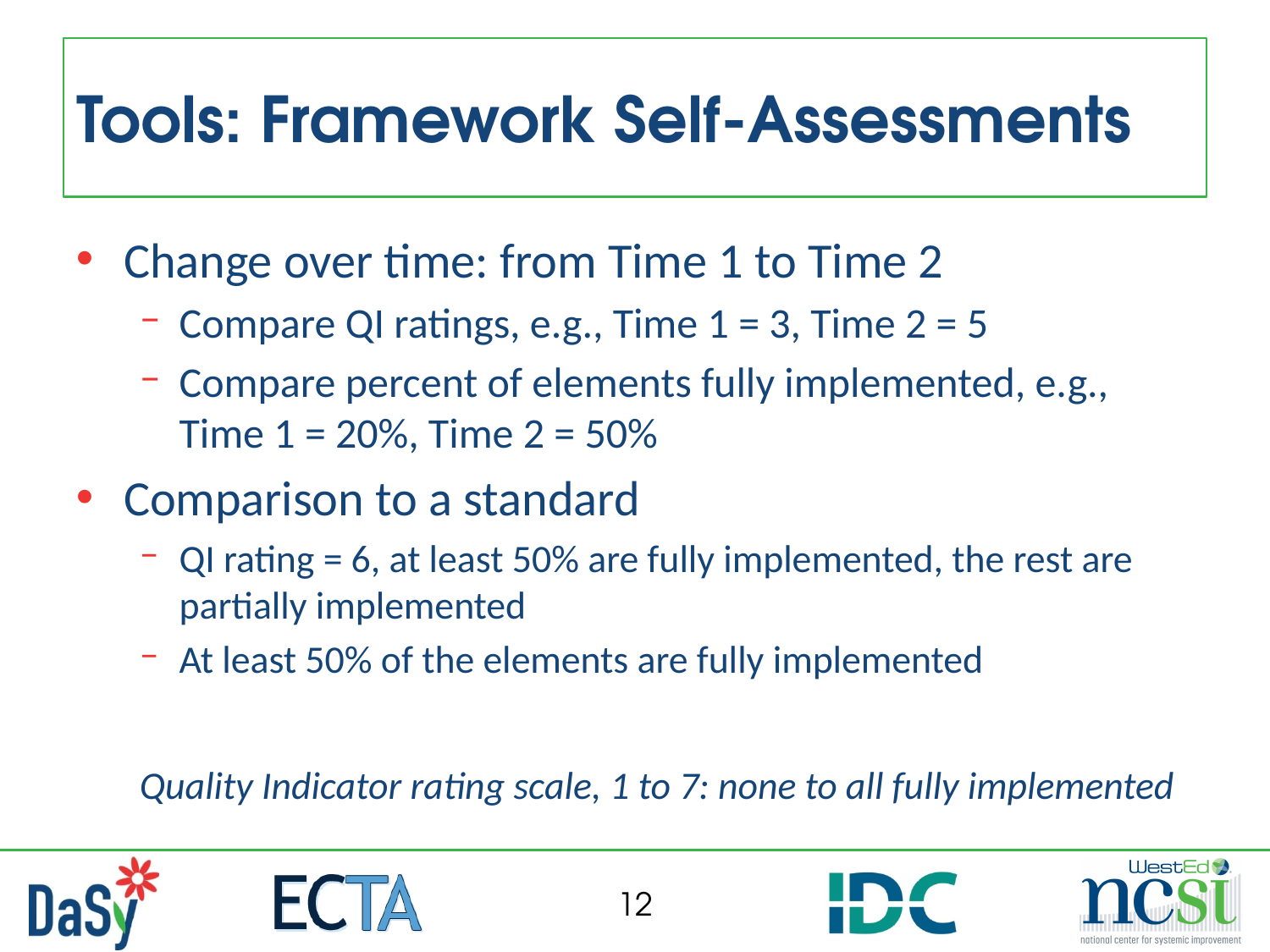

# Tools: Framework Self-Assessments
Change over time: from Time 1 to Time 2
Compare QI ratings, e.g., Time 1 = 3, Time 2 = 5
Compare percent of elements fully implemented, e.g., Time 1 = 20%, Time 2 = 50%
Comparison to a standard
QI rating = 6, at least 50% are fully implemented, the rest are partially implemented
At least 50% of the elements are fully implemented

Quality Indicator rating scale, 1 to 7: none to all fully implemented
12